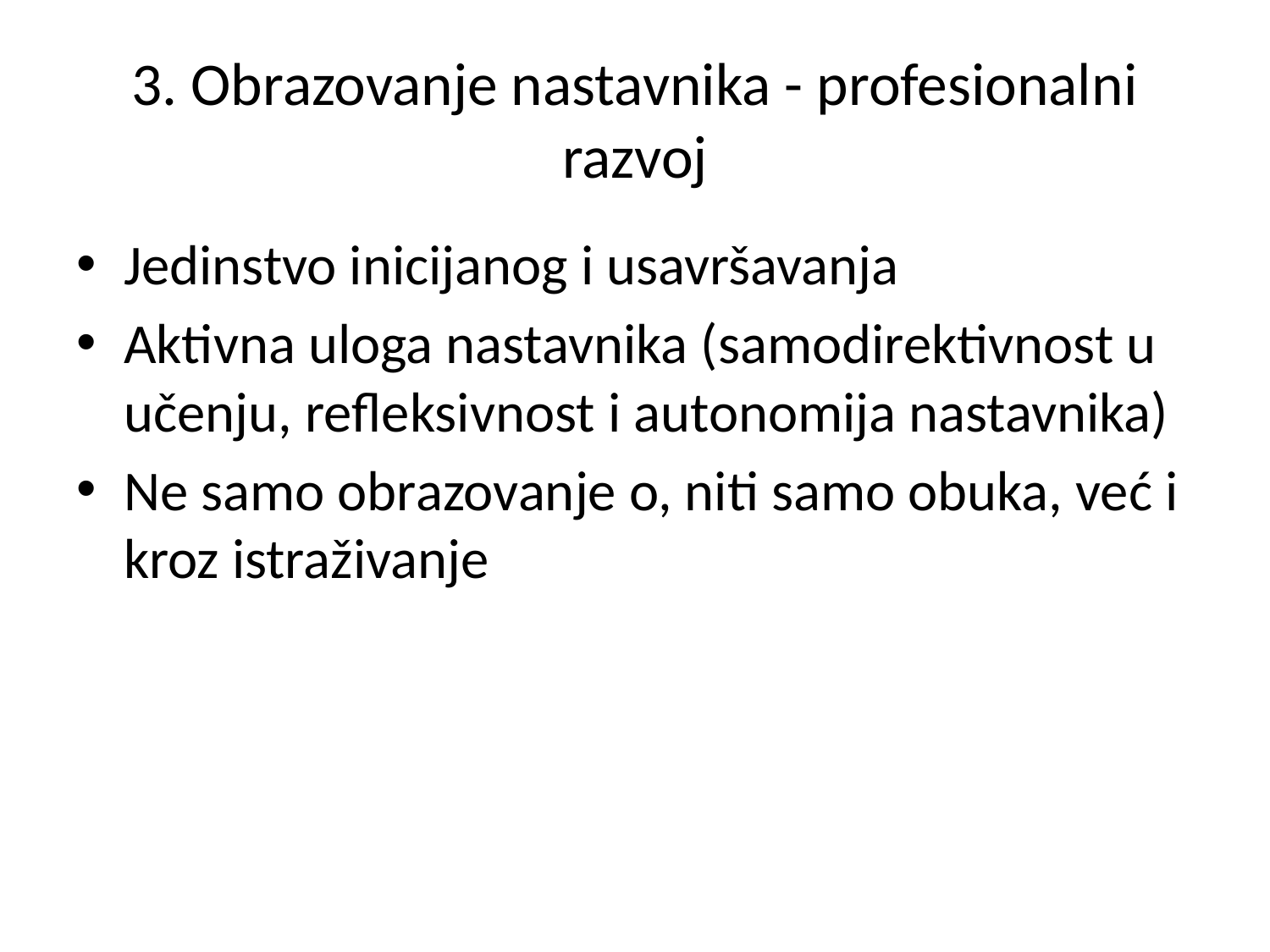

# 3. Obrazovanje nastavnika - profesionalni razvoj
Jedinstvo inicijanog i usavršavanja
Aktivna uloga nastavnika (samodirektivnost u učenju, refleksivnost i autonomija nastavnika)
Ne samo obrazovanje o, niti samo obuka, već i kroz istraživanje